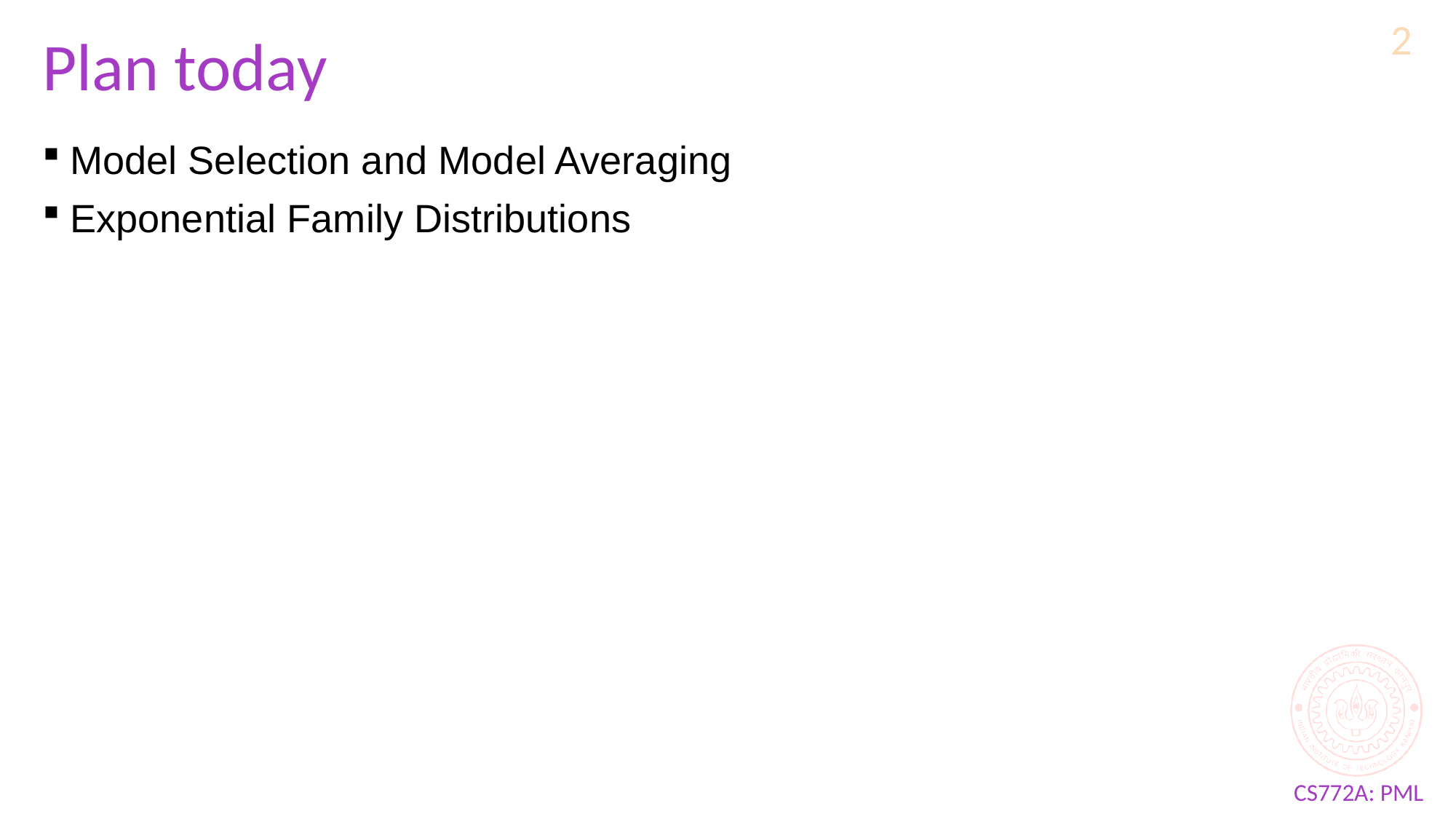

2
# Plan today
Model Selection and Model Averaging
Exponential Family Distributions